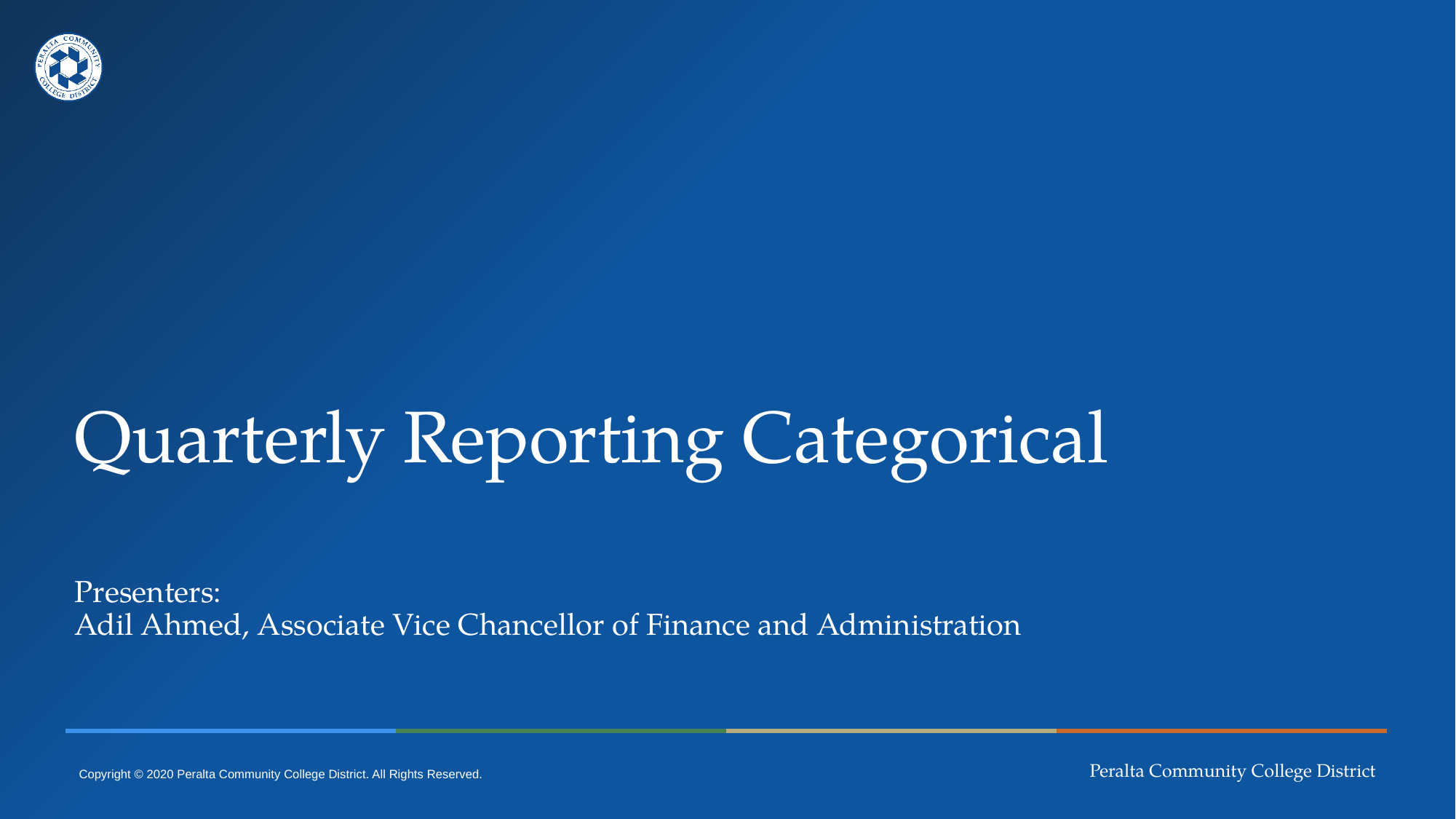

# Quarterly Reporting Categorical Presenters: Adil Ahmed, Associate Vice Chancellor of Finance and Administration